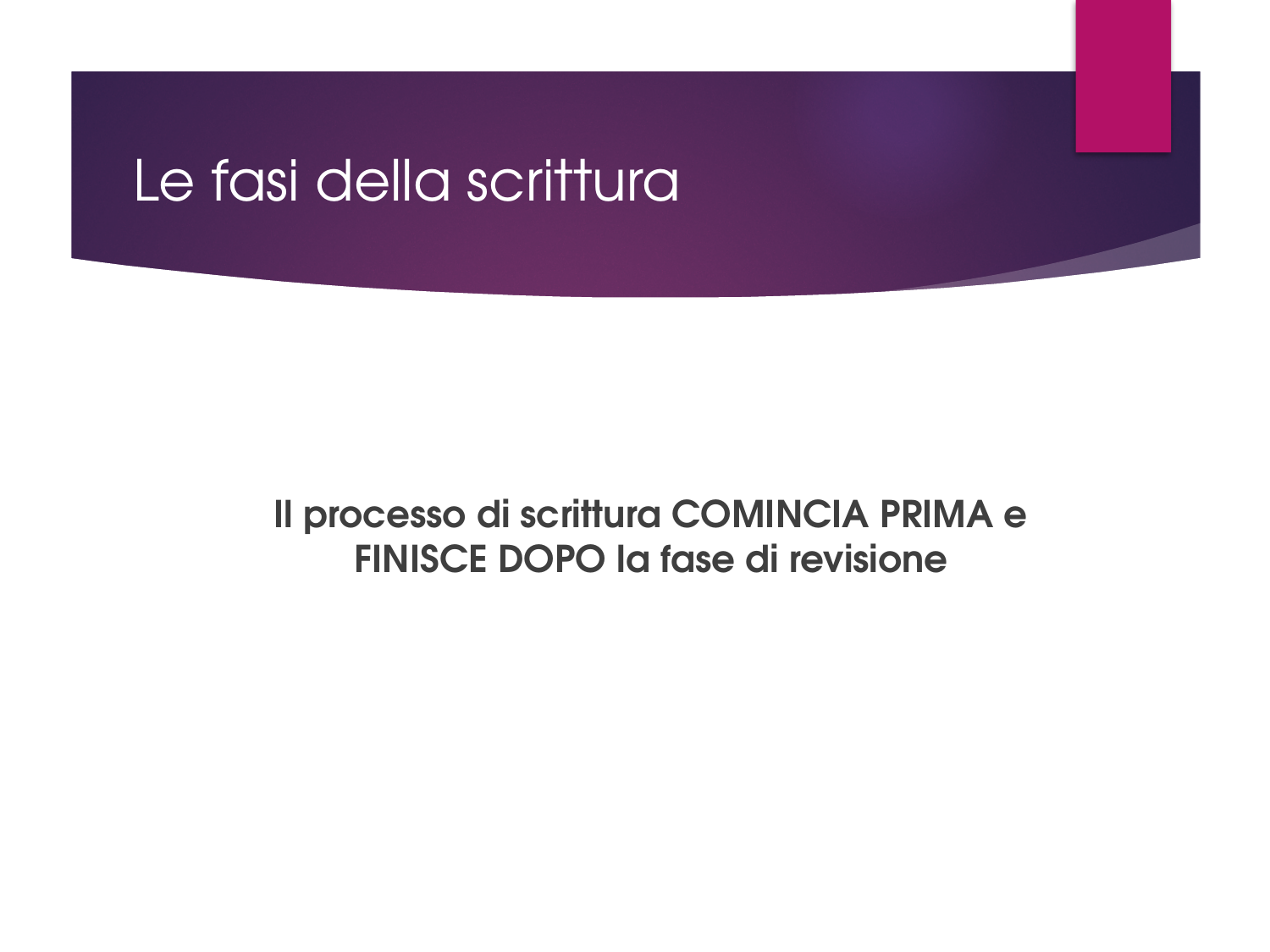

# Le fasi della scrittura

Il processo di scrittura COMINCIA PRIMA e FINISCE DOPO la fase di revisione